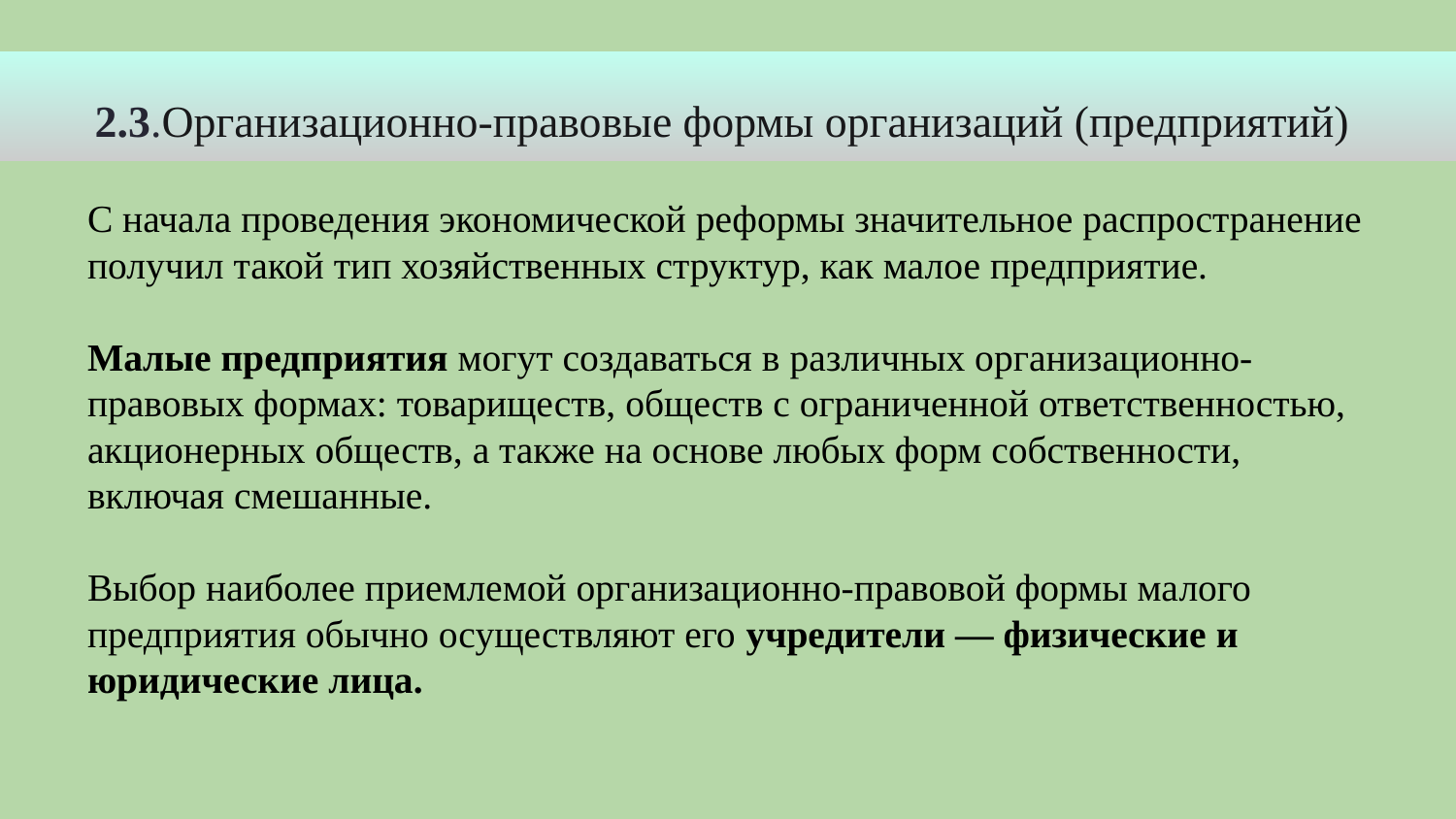

2.3.Организационно-правовые формы организаций (предприятий)
С начала проведения экономической реформы значительное распространение получил такой тип хозяйственных структур, как малое предприятие.

Малые предприятия могут создаваться в различных организационно-правовых формах: товариществ, обществ с ограниченной ответственностью, акционерных обществ, а также на основе любых форм собственности, включая смешанные.

Выбор наиболее приемлемой организационно-правовой формы малого предприятия обычно осуществляют его учредители — физические и юридические лица.